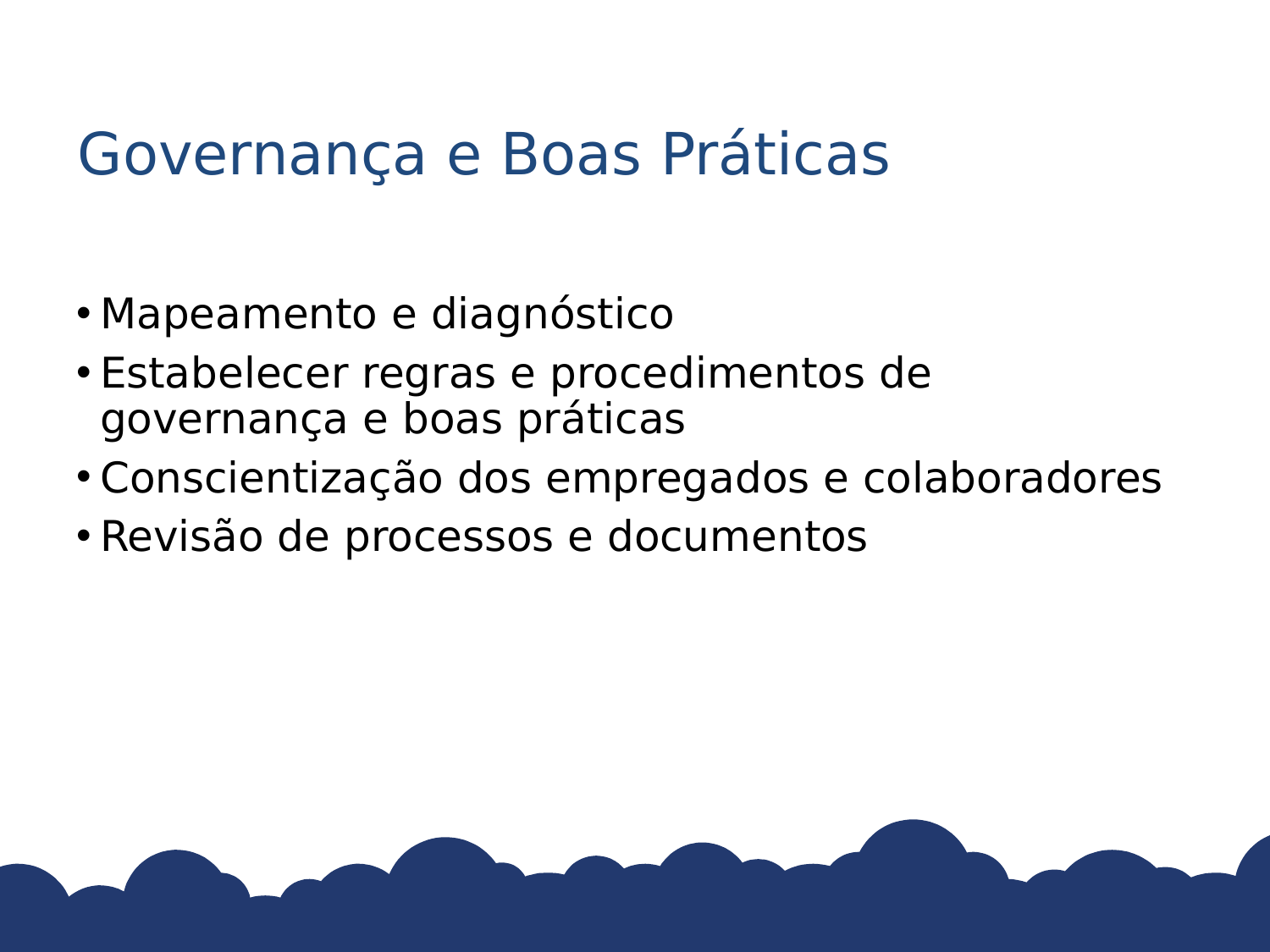

# Governança e Boas Práticas
Mapeamento e diagnóstico
Estabelecer regras e procedimentos de governança e boas práticas
Conscientização dos empregados e colaboradores
Revisão de processos e documentos